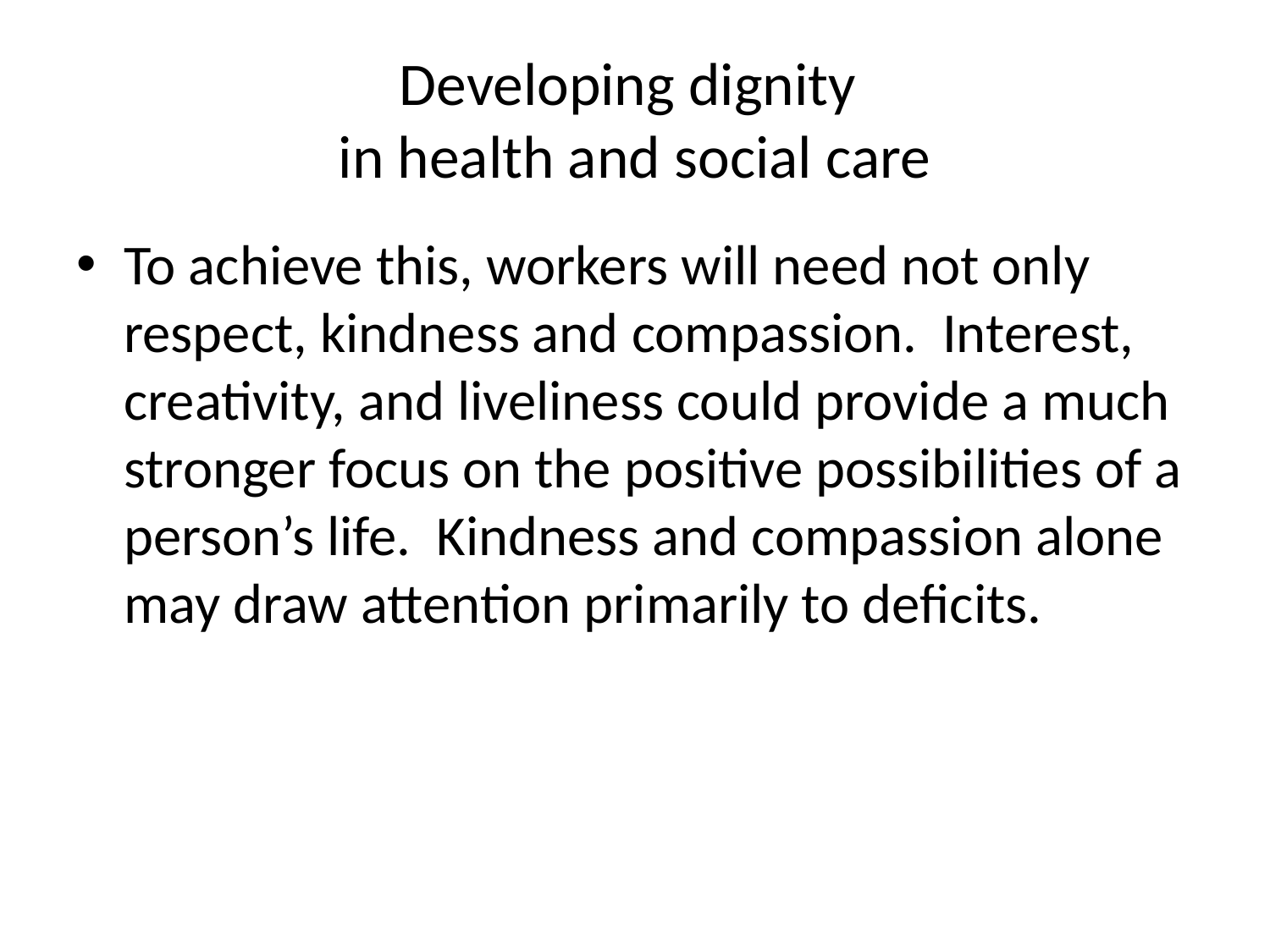

# Developing dignity in health and social care
To achieve this, workers will need not only respect, kindness and compassion.  Interest, creativity, and liveliness could provide a much stronger focus on the positive possibilities of a person’s life.  Kindness and compassion alone may draw attention primarily to deficits.